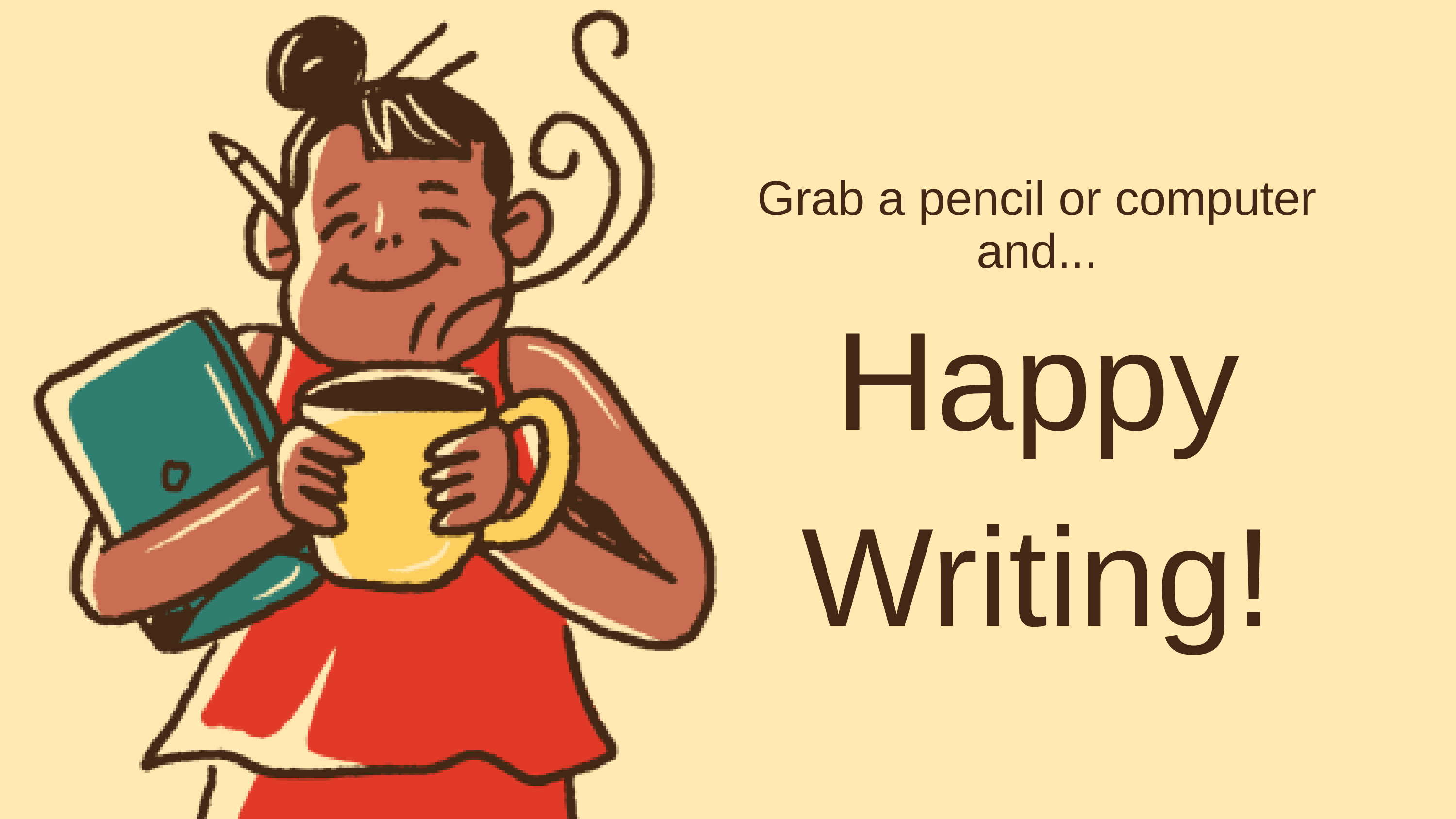

Grab a pencil or computer and...
Happy Writing!